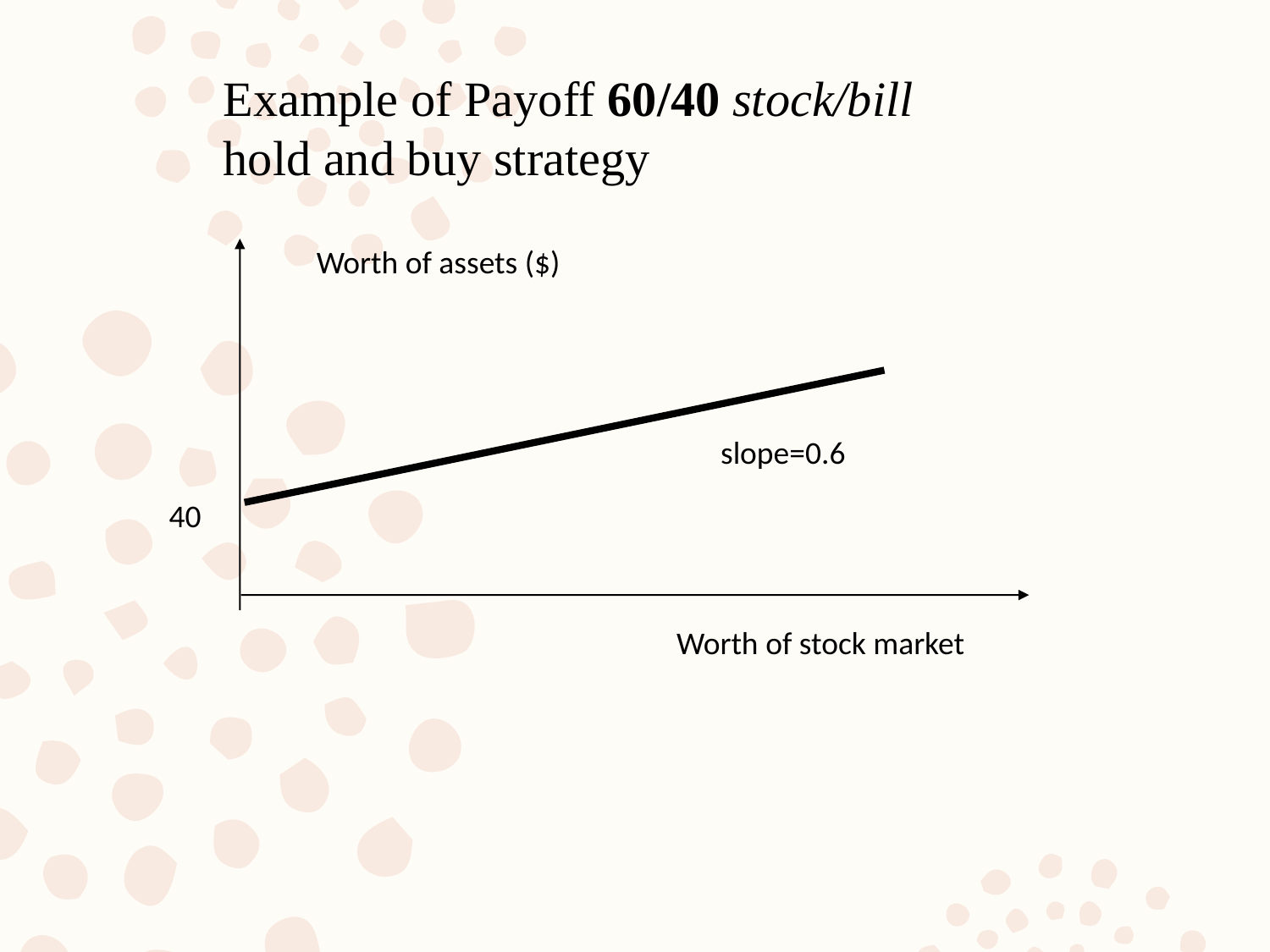

Example of Payoff 60/40 stock/bill
hold and buy strategy
Worth of assets ($)

slope=0.6
40

Worth of stock market